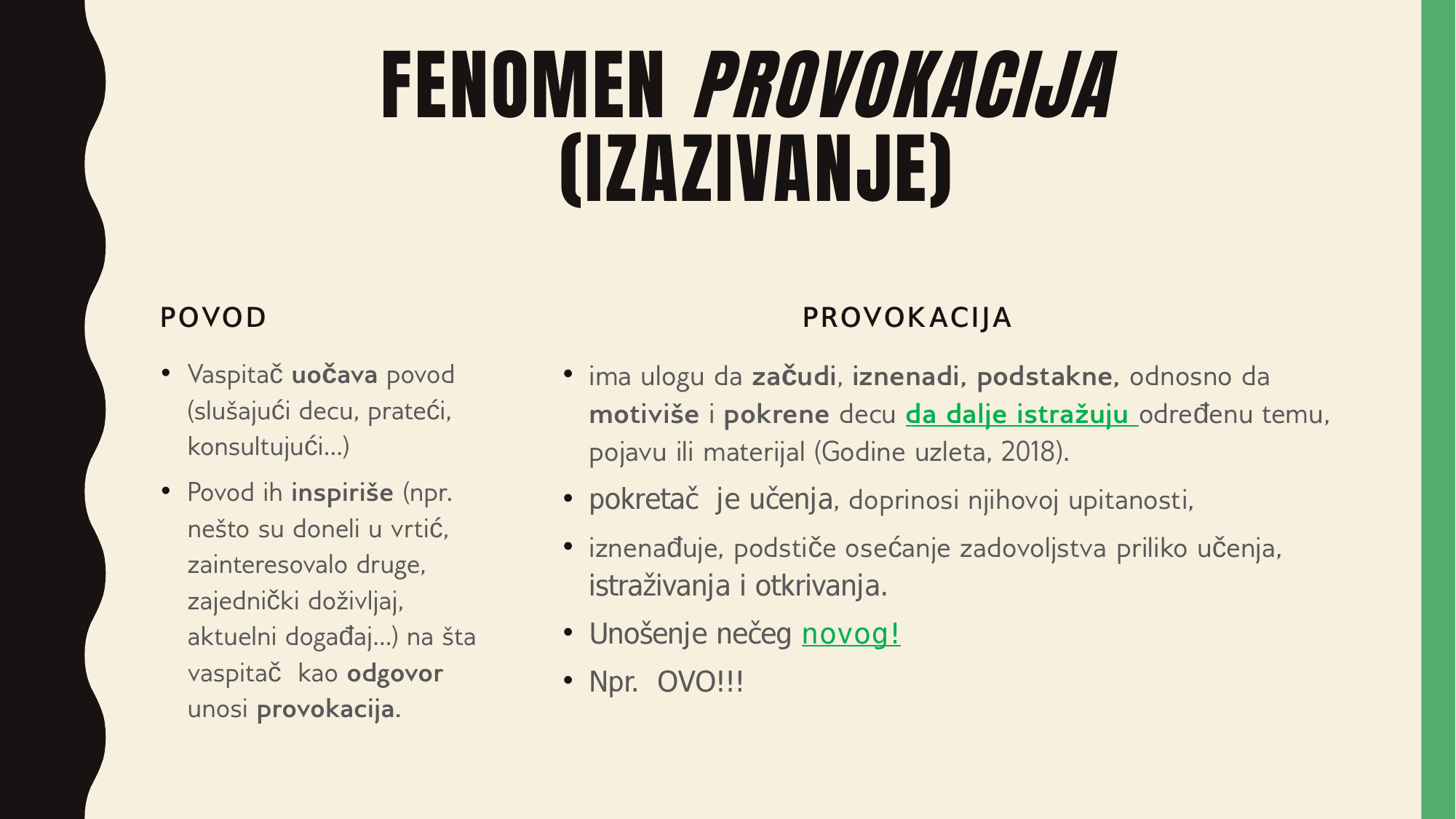

# Fenomen Provokacija (izazivanje)
povod
provokacija
Vaspitač uočava povod (slušajući decu, prateći, konsultujući…)
Povod ih inspiriše (npr. nešto su doneli u vrtić, zainteresovalo druge, zajednički doživljaj, aktuelni događaj…) na šta vaspitač  kao odgovor  unosi provokacija.
ima ulogu da začudi, iznenadi, podstakne, odnosno da motiviše i pokrene decu da dalje istražuju određenu temu, pojavu ili materijal (Godine uzleta, 2018).
pokretač  je učenja, doprinosi njihovoj upitanosti,
iznenađuje, podstiče osećanje zadovoljstva priliko učenja, istraživanja i otkrivanja.
Unošenje nečeg novog!
Npr.  OVO!!!